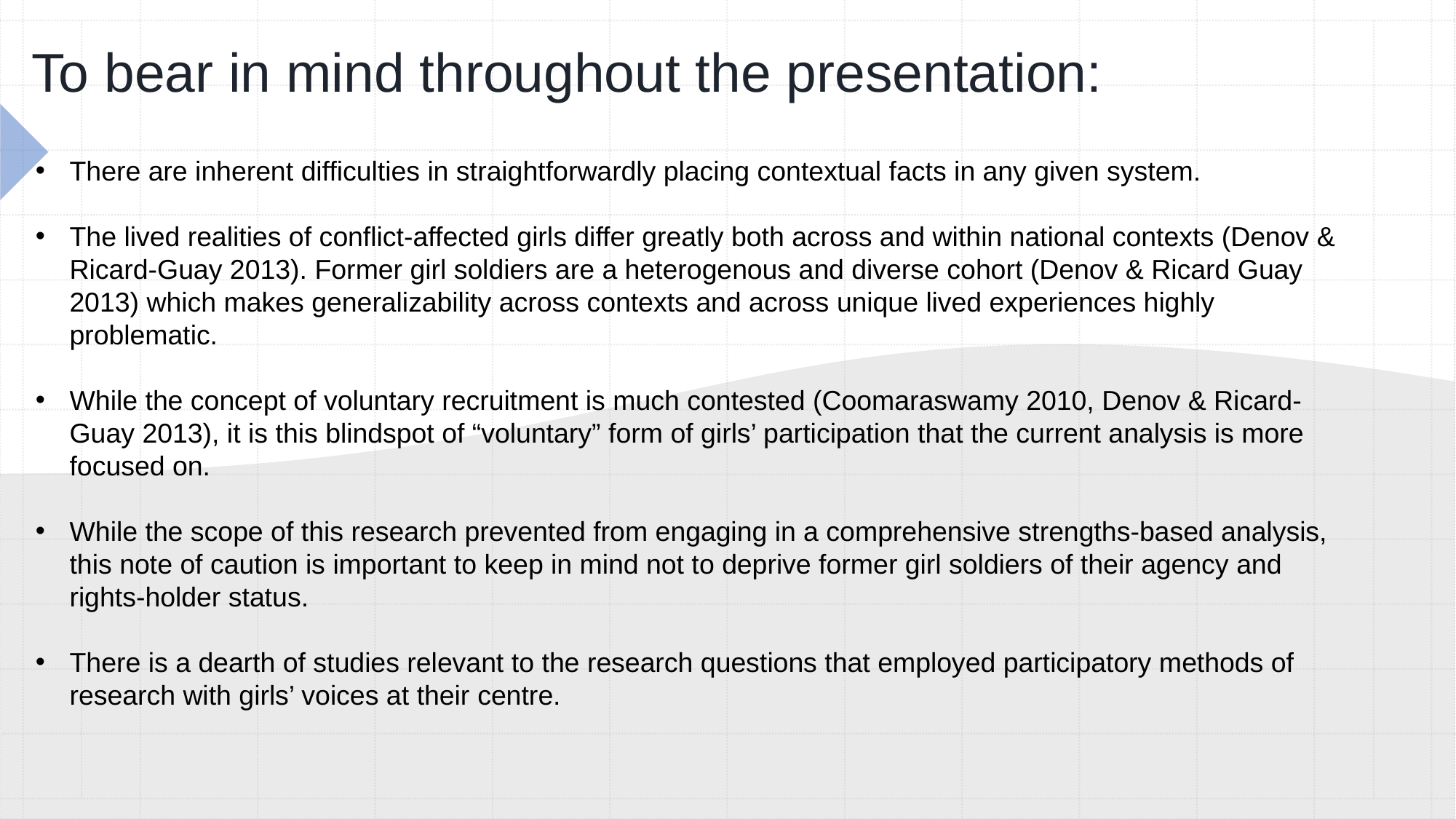

# To bear in mind throughout the presentation:

There are inherent difficulties in straightforwardly placing contextual facts in any given system.

The lived realities of conflict-affected girls differ greatly both across and within national contexts (Denov & Ricard-Guay 2013). Former girl soldiers are a heterogenous and diverse cohort (Denov & Ricard Guay 2013) which makes generalizability across contexts and across unique lived experiences highly problematic.

While the concept of voluntary recruitment is much contested (Coomaraswamy 2010, Denov & Ricard-Guay 2013), it is this blindspot of “voluntary” form of girls’ participation that the current analysis is more focused on.

While the scope of this research prevented from engaging in a comprehensive strengths-based analysis, this note of caution is important to keep in mind not to deprive former girl soldiers of their agency and rights-holder status.

There is a dearth of studies relevant to the research questions that employed participatory methods of research with girls’ voices at their centre.